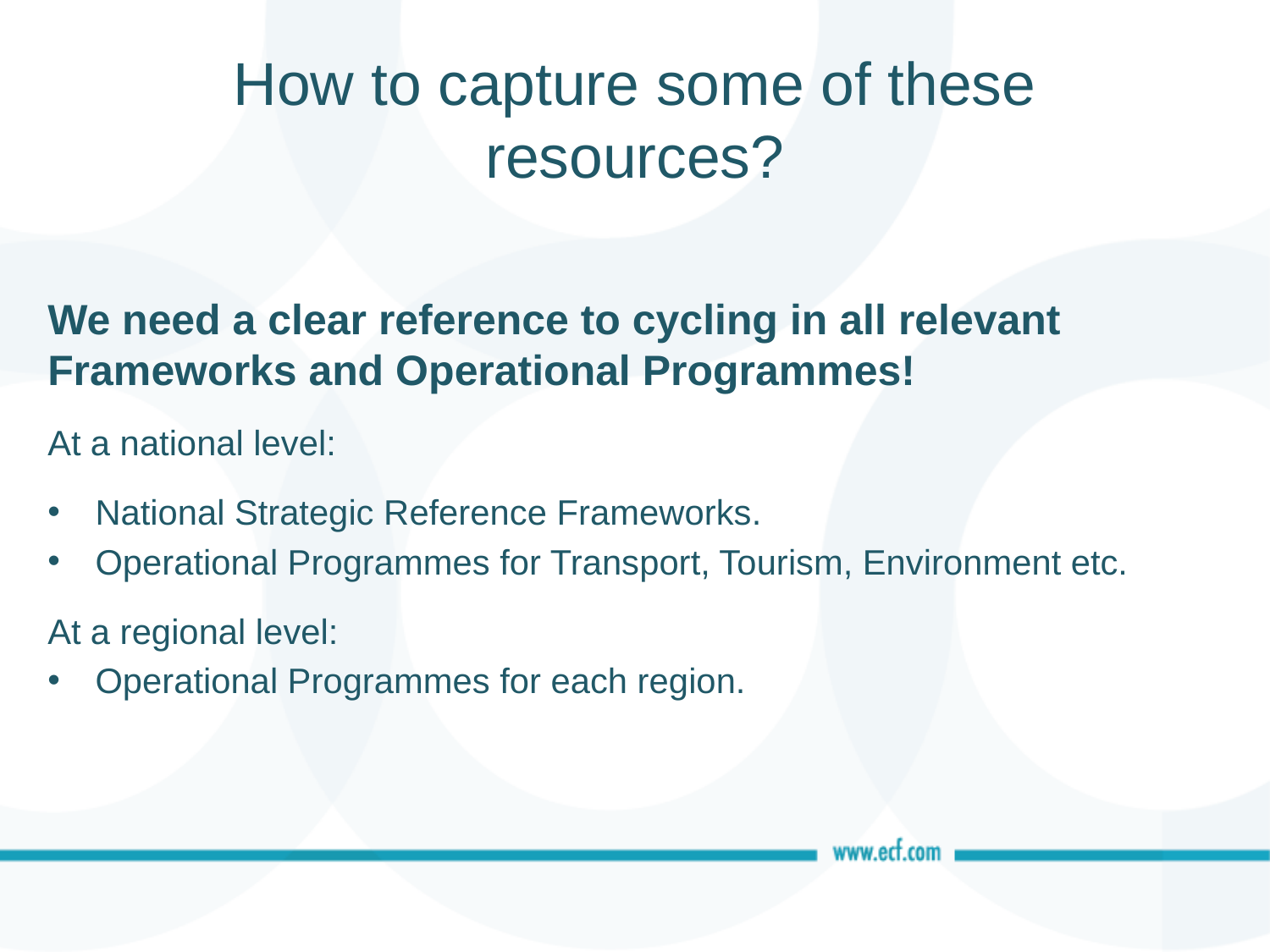

# How to capture some of these resources?
We need a clear reference to cycling in all relevant Frameworks and Operational Programmes!

At a national level:

National Strategic Reference Frameworks.
Operational Programmes for Transport, Tourism, Environment etc.

At a regional level:
Operational Programmes for each region.